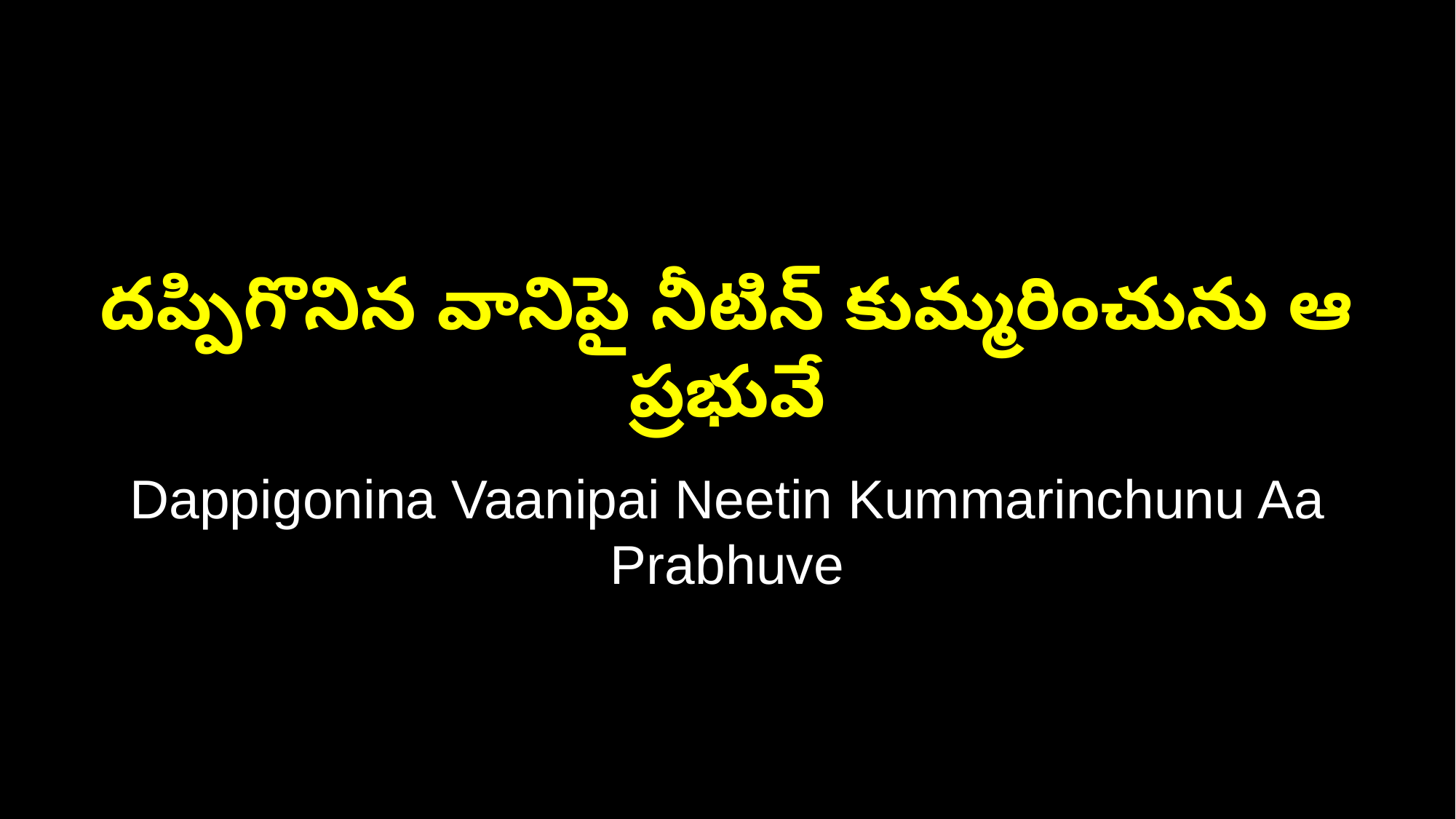

దప్పిగొనిన వానిపై నీటిన్ కుమ్మరించును ఆ ప్రభువే
Dappigonina Vaanipai Neetin Kummarinchunu Aa Prabhuve